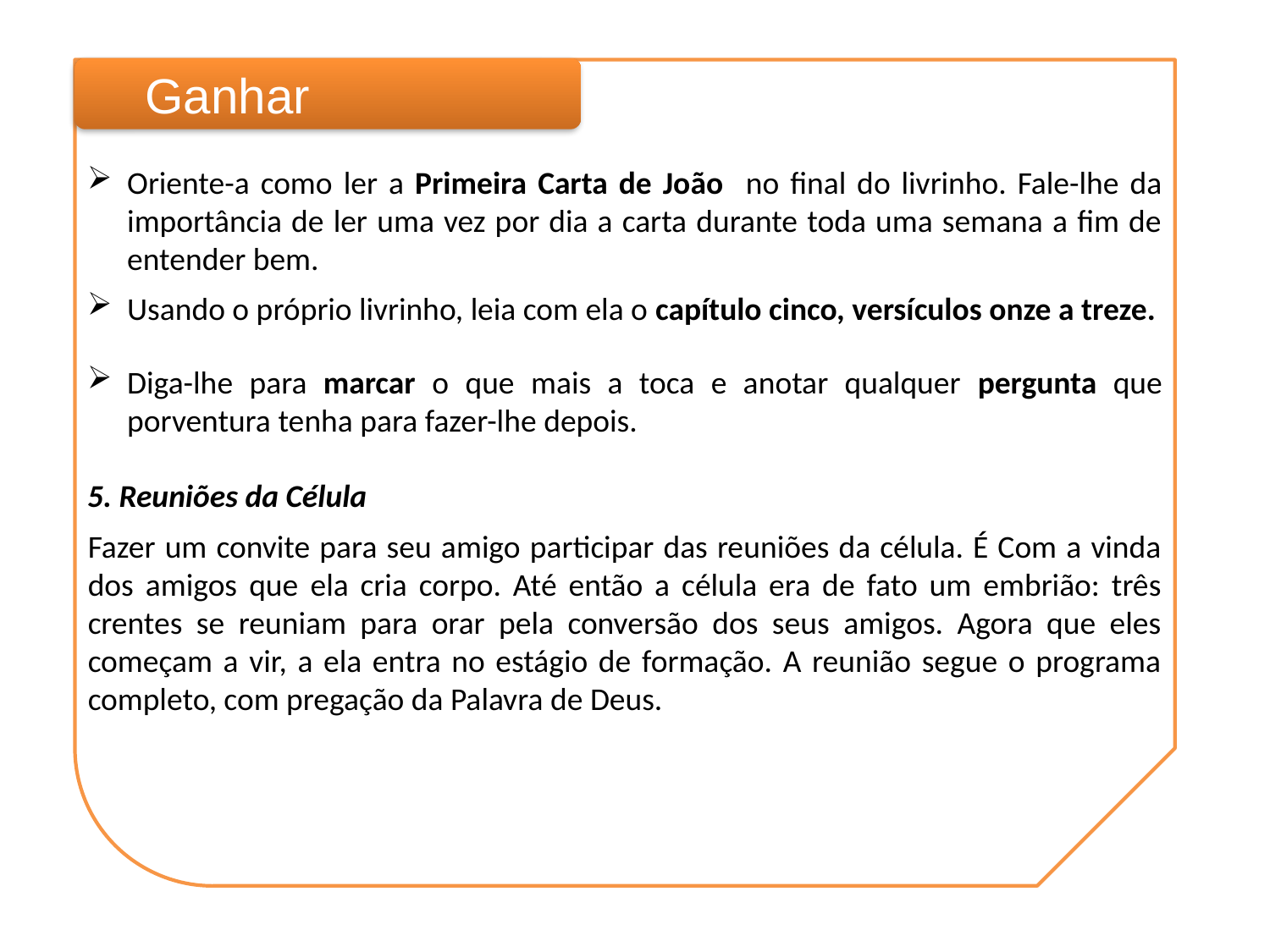

Ganhar

Oriente-a como ler a Primeira Carta de João  no final do livrinho. Fale-lhe da importância de ler uma vez por dia a carta durante toda uma semana a fim de entender bem.
Usando o próprio livrinho, leia com ela o capítulo cinco, versículos onze a treze.
Diga-lhe para marcar o que mais a toca e anotar qualquer pergunta que porventura tenha para fazer-lhe depois.
5. Reuniões da Célula
Fazer um convite para seu amigo participar das reuniões da célula. É Com a vinda dos amigos que ela cria corpo. Até então a célula era de fato um embrião: três crentes se reuniam para orar pela conversão dos seus amigos. Agora que eles começam a vir, a ela entra no estágio de formação. A reunião segue o programa completo, com pregação da Palavra de Deus.